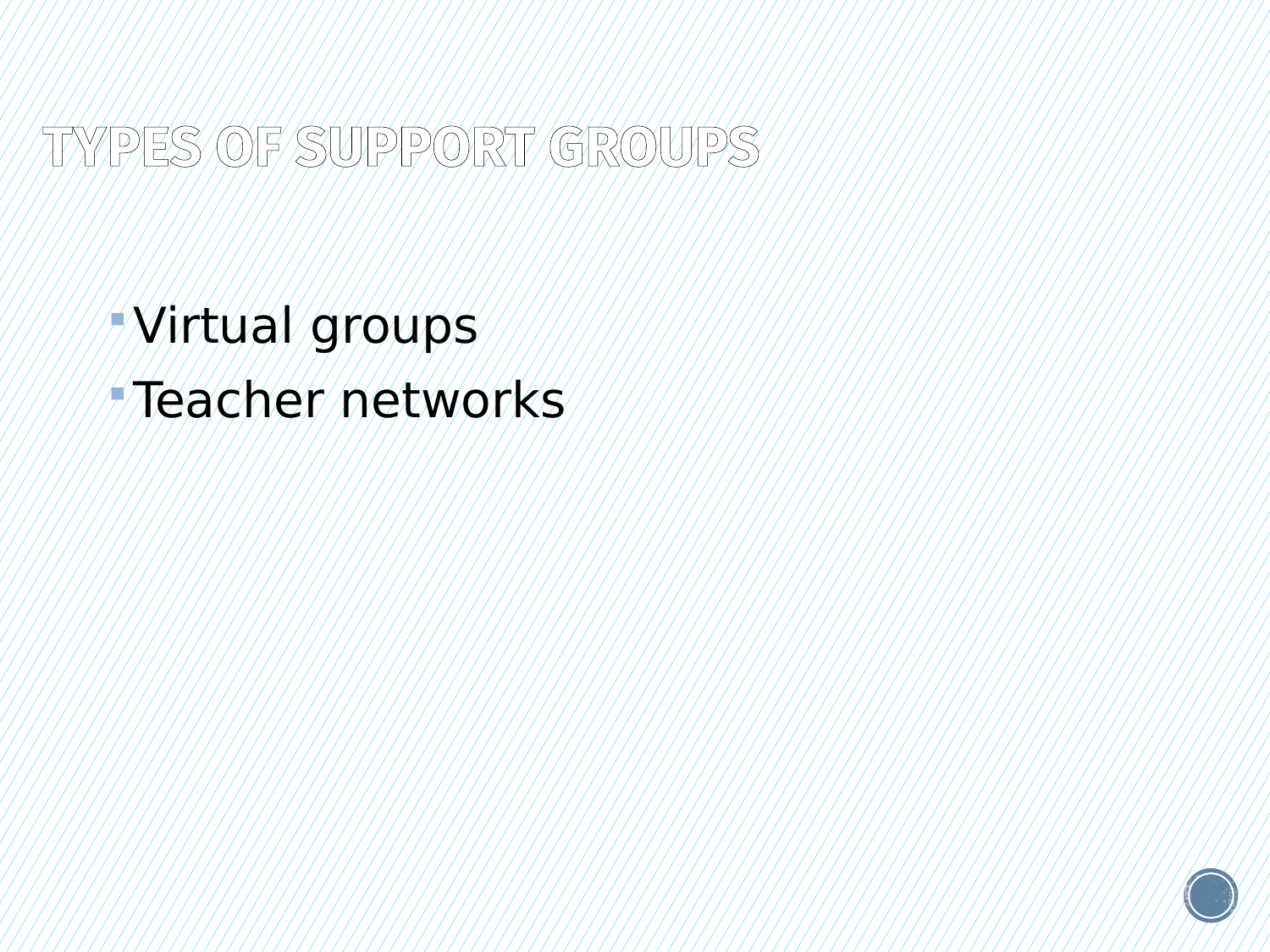

# Types of support groups
Virtual groups
Teacher networks